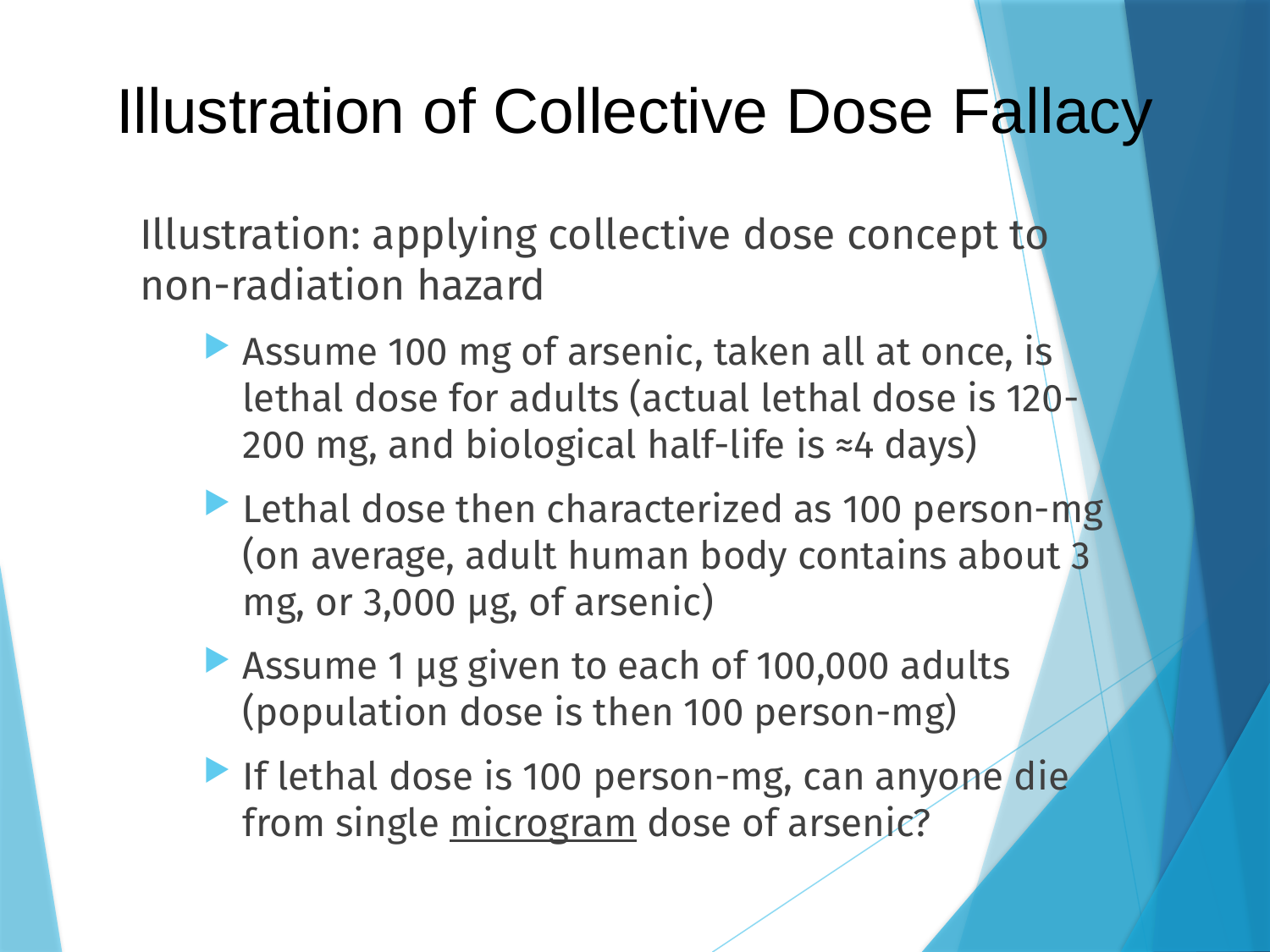

# Illustration of Collective Dose Fallacy
Illustration: applying collective dose concept to non-radiation hazard
Assume 100 mg of arsenic, taken all at once, is lethal dose for adults (actual lethal dose is 120-200 mg, and biological half-life is ≈4 days)
Lethal dose then characterized as 100 person-mg (on average, adult human body contains about 3 mg, or 3,000 μg, of arsenic)
Assume 1 μg given to each of 100,000 adults (population dose is then 100 person-mg)
If lethal dose is 100 person-mg, can anyone die from single microgram dose of arsenic?